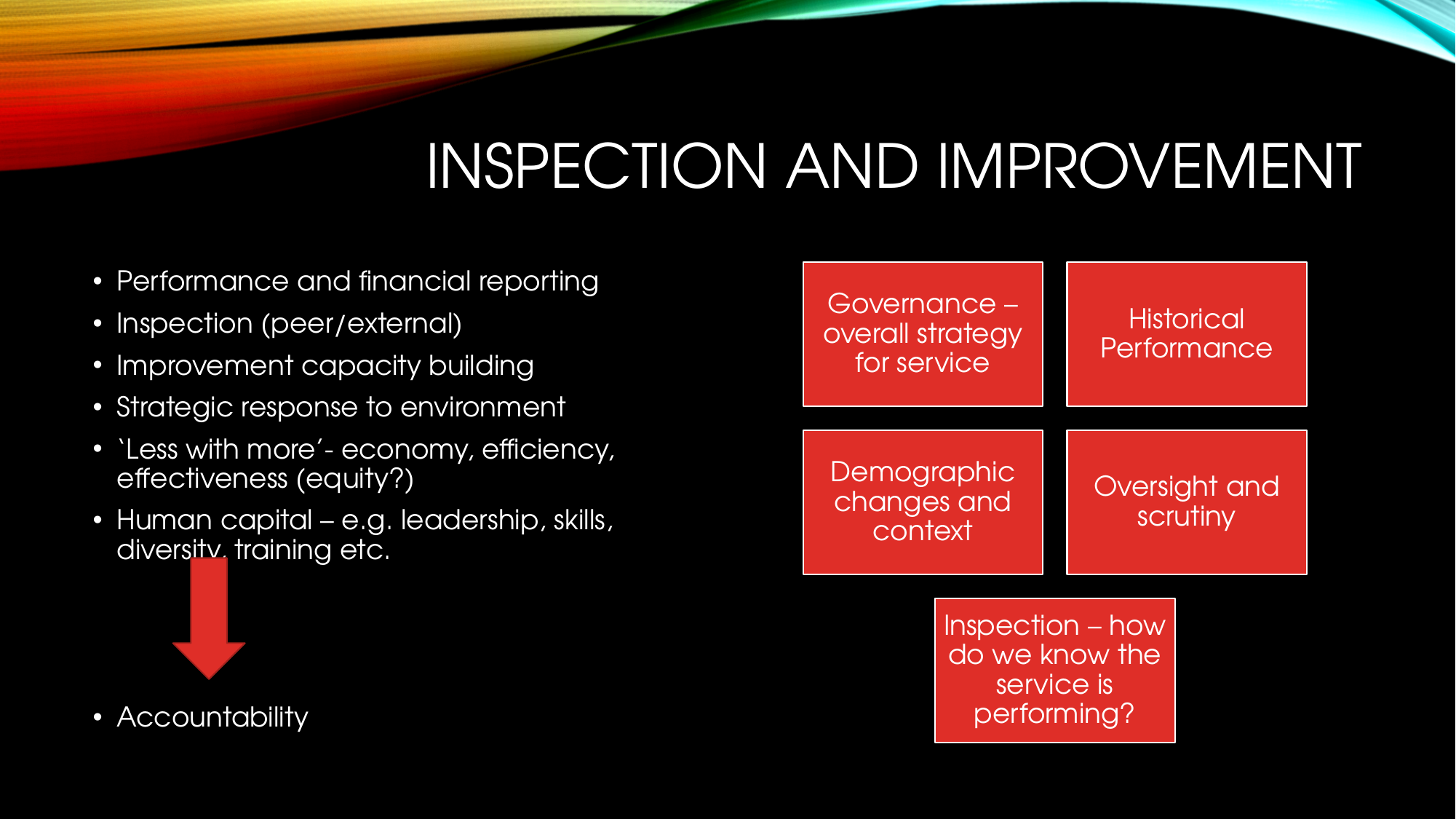

# Inspection and improvement
Governance – overall strategy for service
Historical Performance
Demographic changes and context
Oversight and scrutiny
Inspection – how do we know the service is performing?
Performance and financial reporting
Inspection (peer/external)
Improvement capacity building
Strategic response to environment
‘Less with more’- economy, efficiency, effectiveness (equity?)
Human capital – e.g. leadership, skills, diversity, training etc.

Accountability